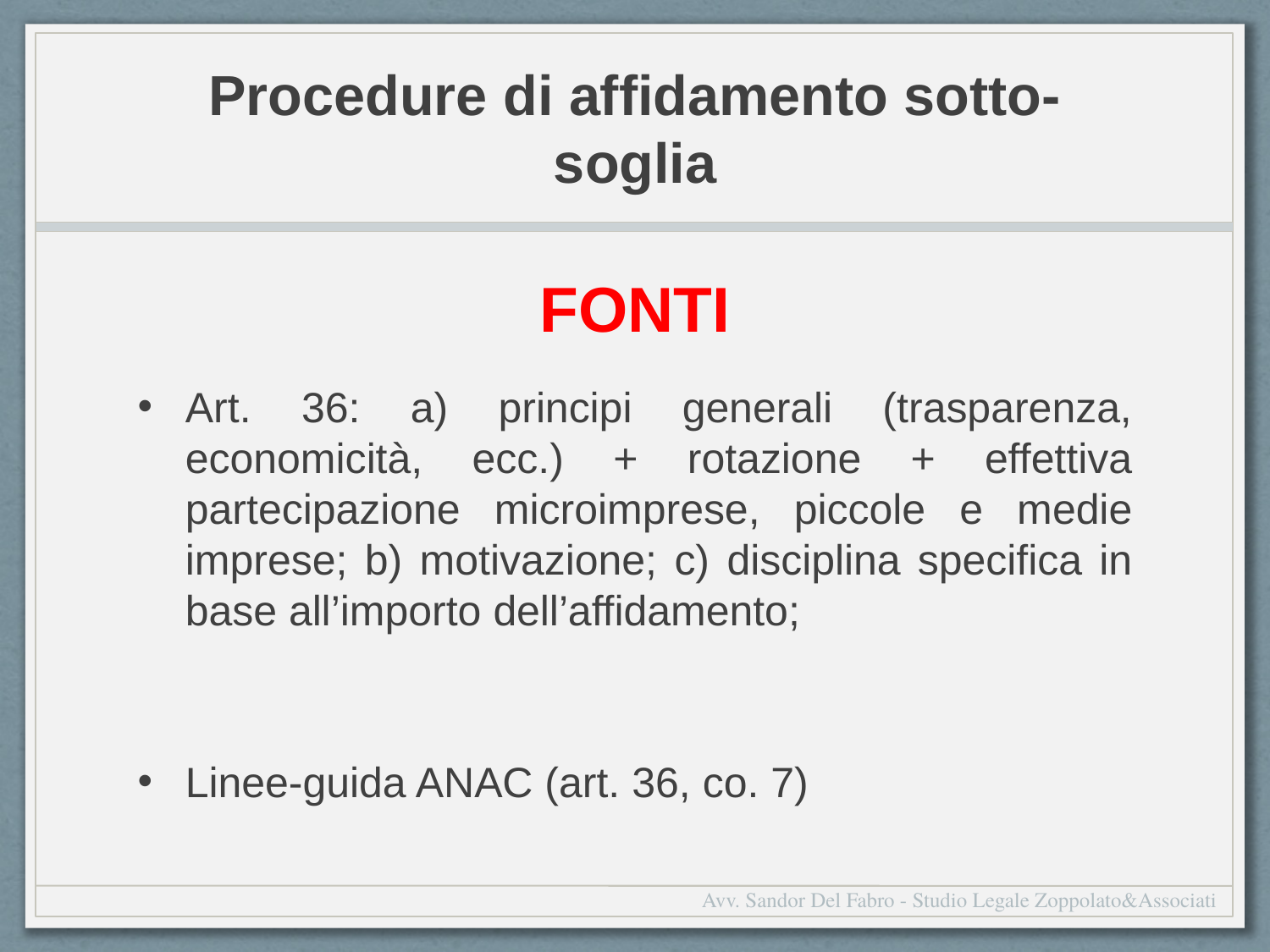

# Procedure di affidamento sotto-soglia
FONTI
Art. 36: a) principi generali (trasparenza, economicità, ecc.) + rotazione + effettiva partecipazione microimprese, piccole e medie imprese; b) motivazione; c) disciplina specifica in base all’importo dell’affidamento;

Linee-guida ANAC (art. 36, co. 7)
Avv. Sandor Del Fabro - Studio Legale Zoppolato&Associati